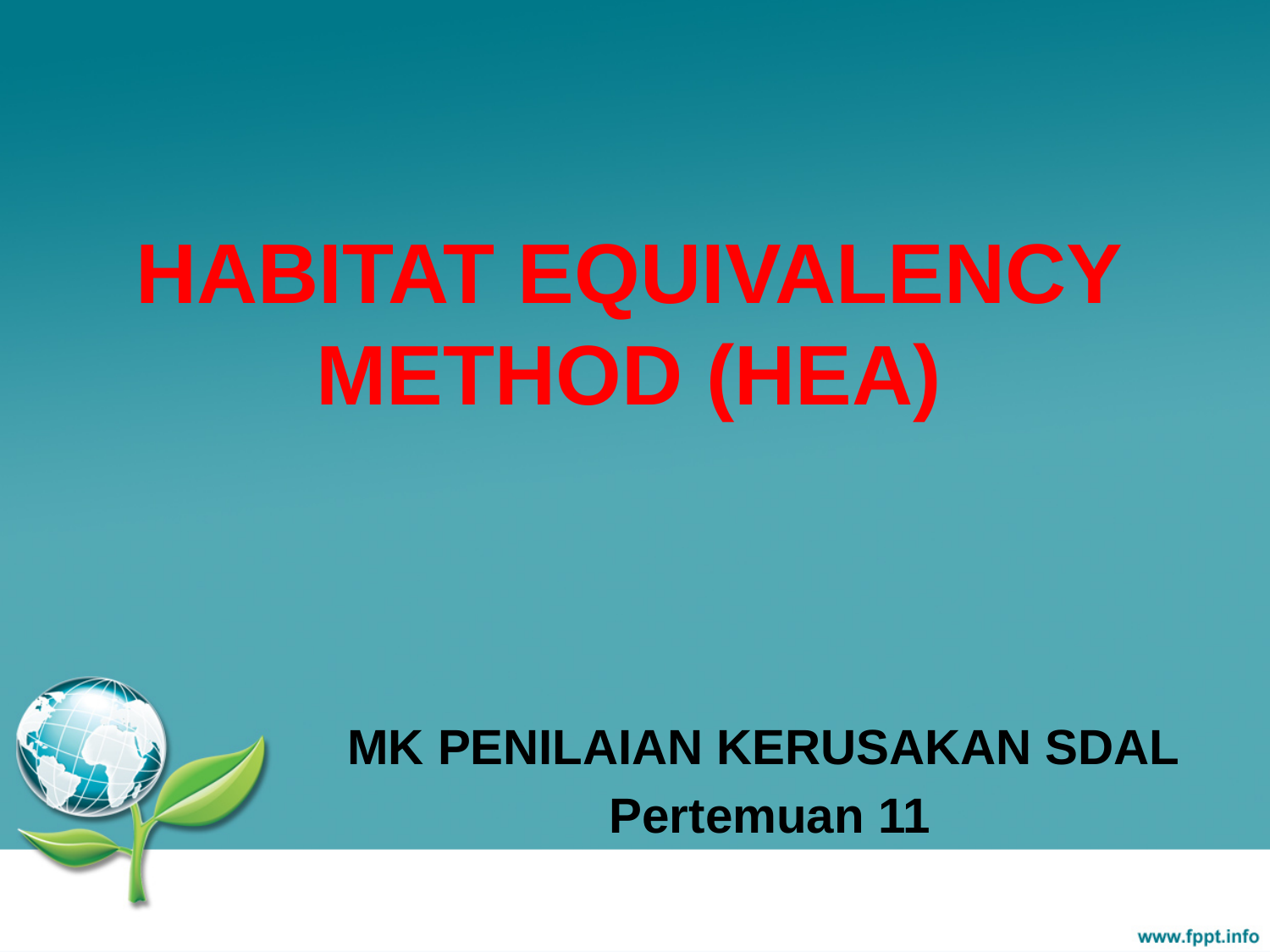

# HABITAT EQUIVALENCY METHOD (HEA)
MK PENILAIAN KERUSAKAN SDAL
Pertemuan 11